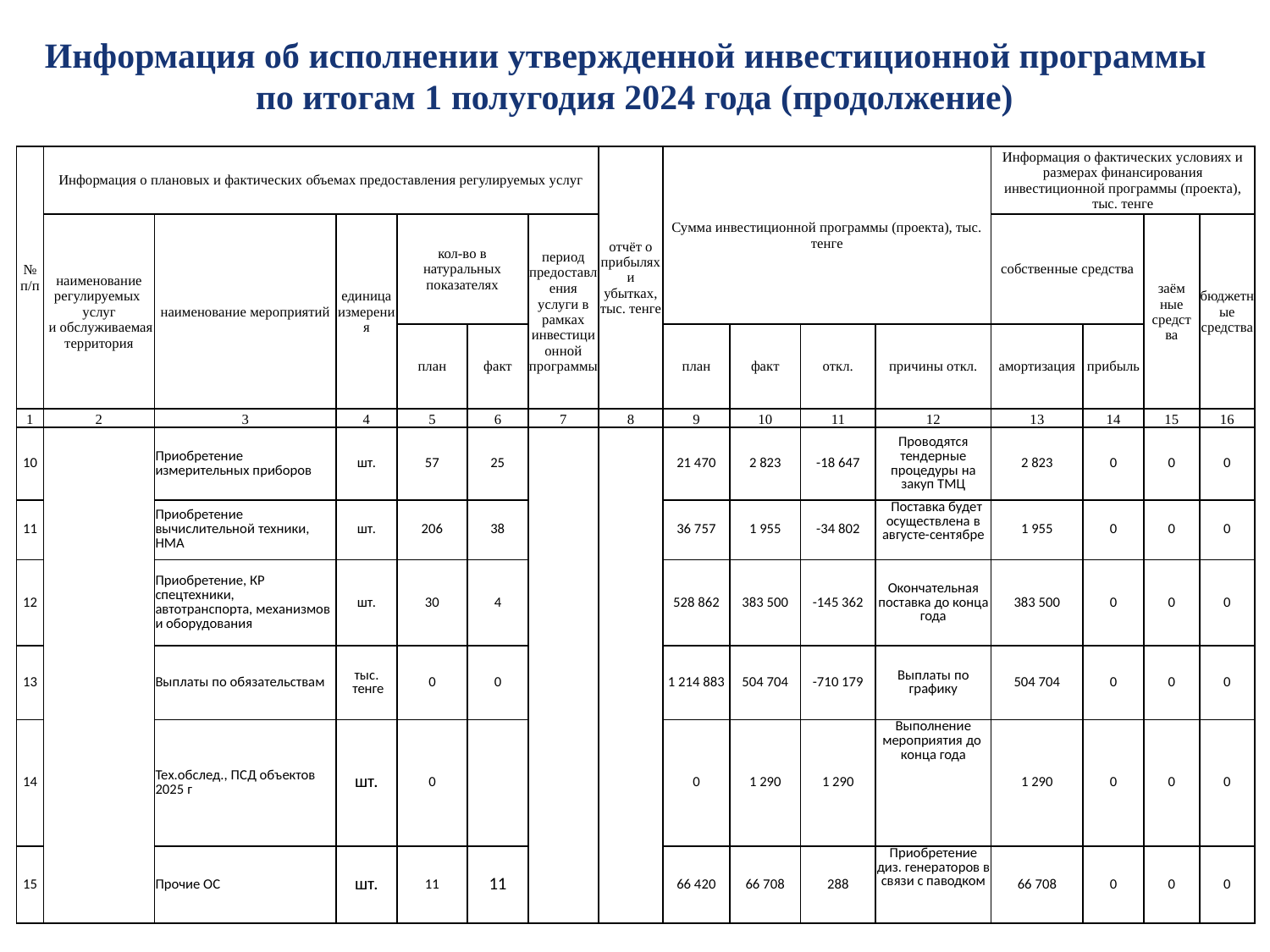

Информация об исполнении утвержденной инвестиционной программы
 по итогам 1 полугодия 2024 года (продолжение)
| № п/п | Информация о плановых и фактических объемах предоставления регулируемых услуг |  |  |  |  |  | отчёт о прибылях и убытках, тыс. тенге | Сумма инвестиционной программы (проекта), тыс. тенге |  |  |  | Информация о фактических условиях и размерах финансирования инвестиционной программы (проекта), тыс. тенге |  |  |  |
| --- | --- | --- | --- | --- | --- | --- | --- | --- | --- | --- | --- | --- | --- | --- | --- |
|  | наименование регулируемых услуг и обслуживаемая территория | наименование мероприятий | единица измерения | кол-во в натуральных показателях |  | период предоставления услуги в рамках инвестиционной программы |  |  |  |  |  | собственные средства |  | заём ные средст ва | бюджетные средства |
|  |  |  |  | план | факт |  |  | план | факт | откл. | причины откл. | амортизация | прибыль |  |  |
| 1 | 2 | 3 | 4 | 5 | 6 | 7 | 8 | 9 | 10 | 11 | 12 | 13 | 14 | 15 | 16 |
| 10 |  | Приобретение измерительных приборов | шт. | 57 | 25 |  |  | 21 470 | 2 823 | -18 647 | Проводятся тендерные процедуры на закуп ТМЦ | 2 823 | 0 | 0 | 0 |
| 11 |  | Приобретение вычислительной техники, НМА | шт. | 206 | 38 |  |  | 36 757 | 1 955 | -34 802 | Поставка будет осуществлена в августе-сентябре | 1 955 | 0 | 0 | 0 |
| 12 |  | Приобретение, КР спецтехники, автотранспорта, механизмов и оборудования | шт. | 30 | 4 |  |  | 528 862 | 383 500 | -145 362 | Окончательная поставка до конца года | 383 500 | 0 | 0 | 0 |
| 13 |  | Выплаты по обязательствам | тыс. тенге | 0 | 0 |  |  | 1 214 883 | 504 704 | -710 179 | Выплаты по графику | 504 704 | 0 | 0 | 0 |
| 14 |  | Тех.обслед., ПСД объектов 2025 г | шт. | 0 |  |  |  | 0 | 1 290 | 1 290 | Выполнение мероприятия до конца года | 1 290 | 0 | 0 | 0 |
| 15 |  | Прочие ОС | шт. | 11 | 11 |  |  | 66 420 | 66 708 | 288 | Приобретение диз. генераторов в связи с паводком | 66 708 | 0 | 0 | 0 |